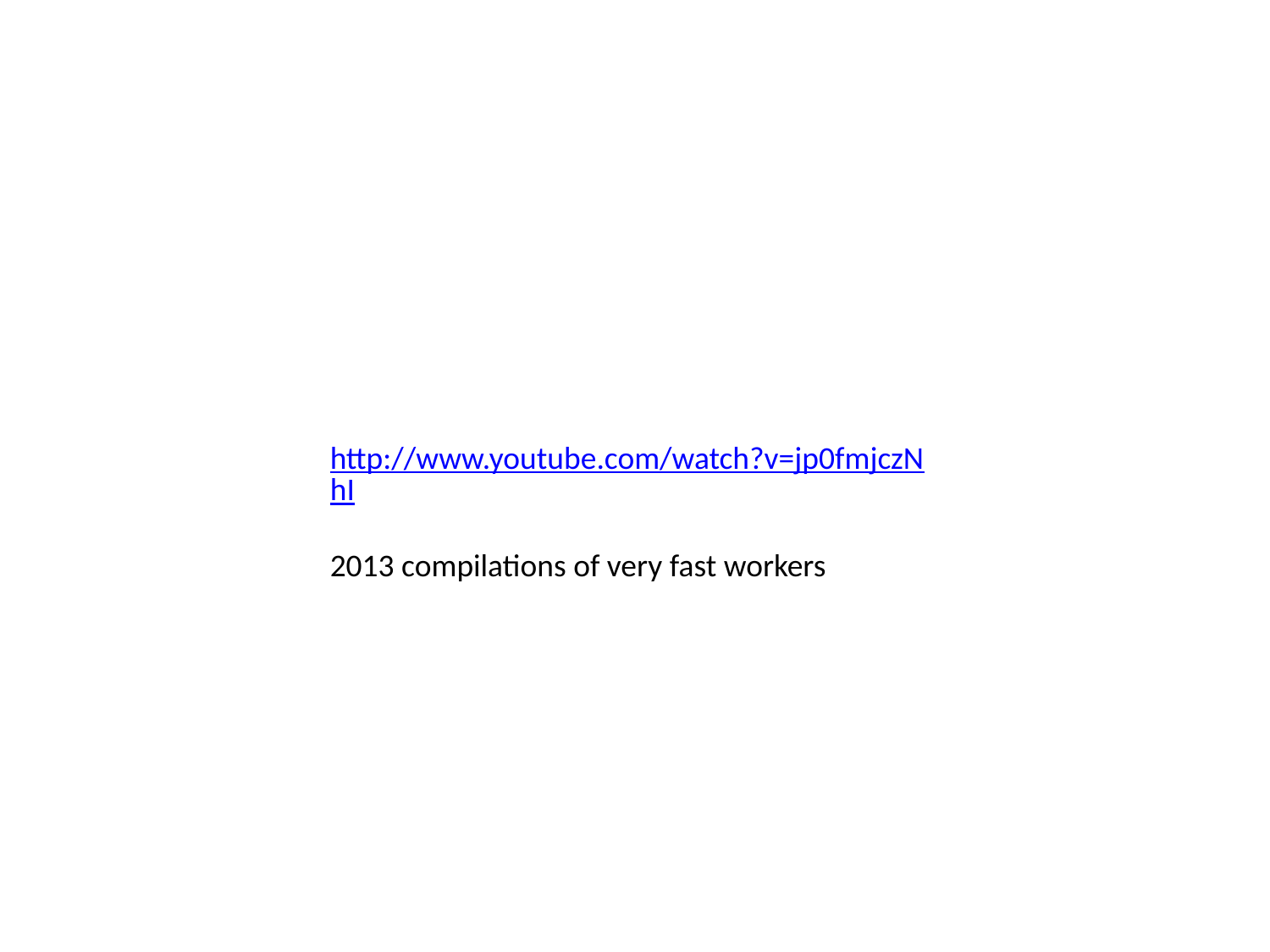

http://www.youtube.com/watch?v=jp0fmjczNhI

2013 compilations of very fast workers